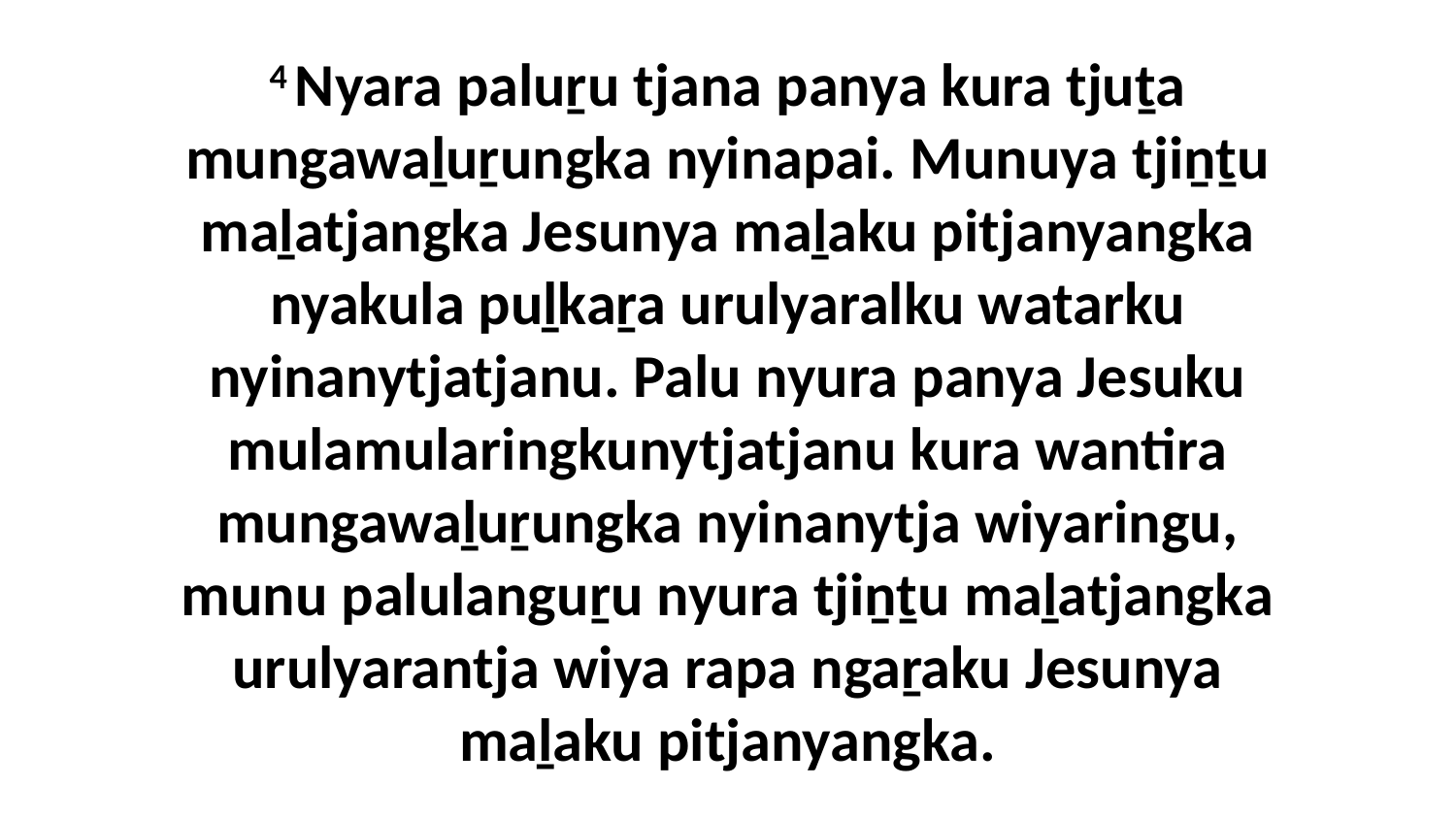

4 Nyara paluṟu tjana panya kura tjuṯa mungawaḻuṟungka nyinapai. Munuya tjiṉṯu maḻatjangka Jesunya maḻaku pitjanyangka nyakula puḻkaṟa urulyaralku watarku nyinanytjatjanu. Palu nyura panya Jesuku mulamularingkunytjatjanu kura wantira mungawaḻuṟungka nyinanytja wiyaringu, munu palulanguṟu nyura tjiṉṯu maḻatjangka urulyarantja wiya rapa ngaṟaku Jesunya maḻaku pitjanyangka.